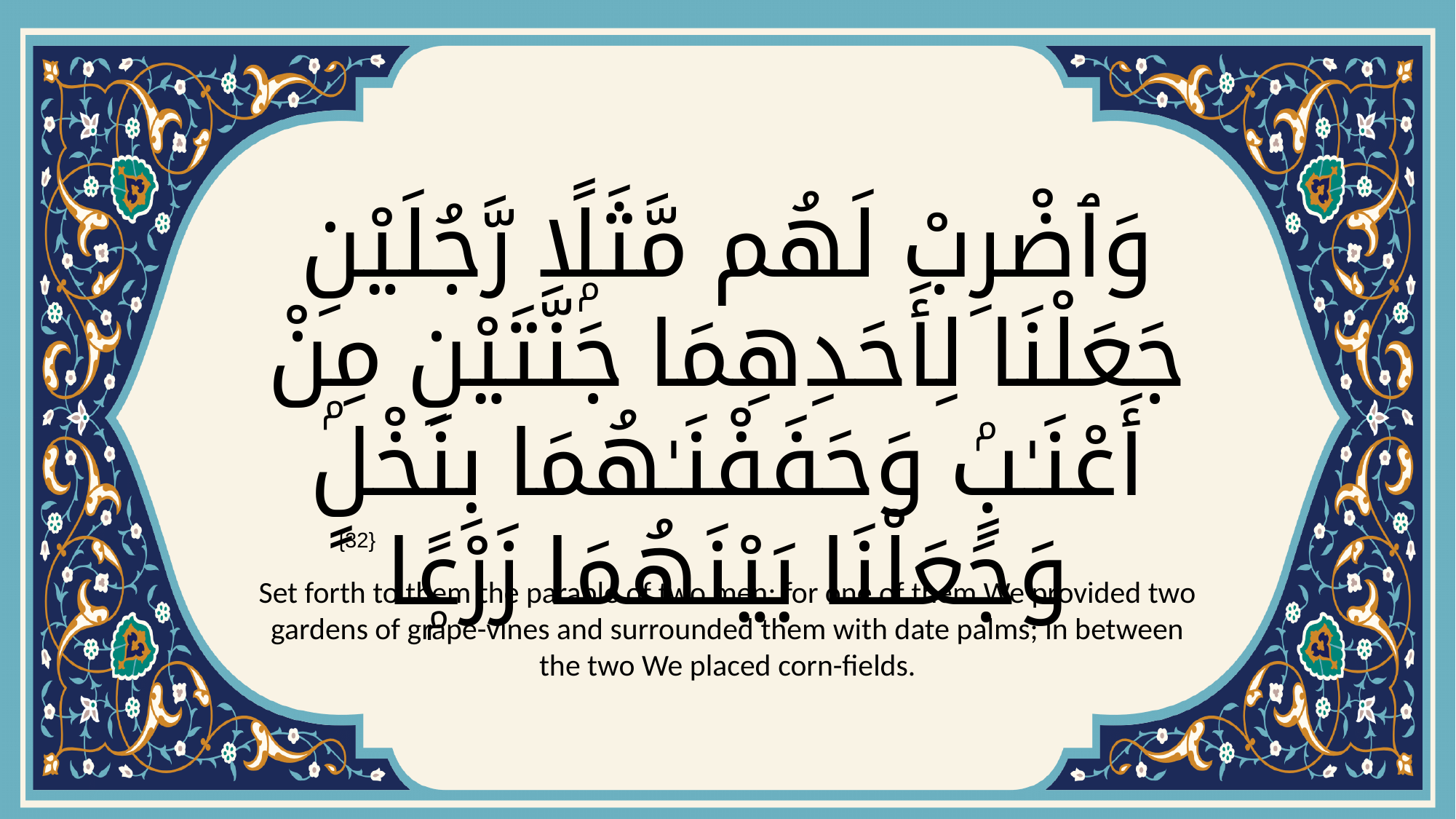

# وَٱضْرِبْ لَهُم مَّثَلًۭا رَّجُلَيْنِ جَعَلْنَا لِأَحَدِهِمَا جَنَّتَيْنِ مِنْ أَعْنَـٰبٍۢ وَحَفَفْنَـٰهُمَا بِنَخْلٍۢ وَجَعَلْنَا بَيْنَهُمَا زَرْعًۭا
{32}
Set forth to them the parable of two men: for one of them We provided two gardens of grape-vines and surrounded them with date palms; in between the two We placed corn-fields.